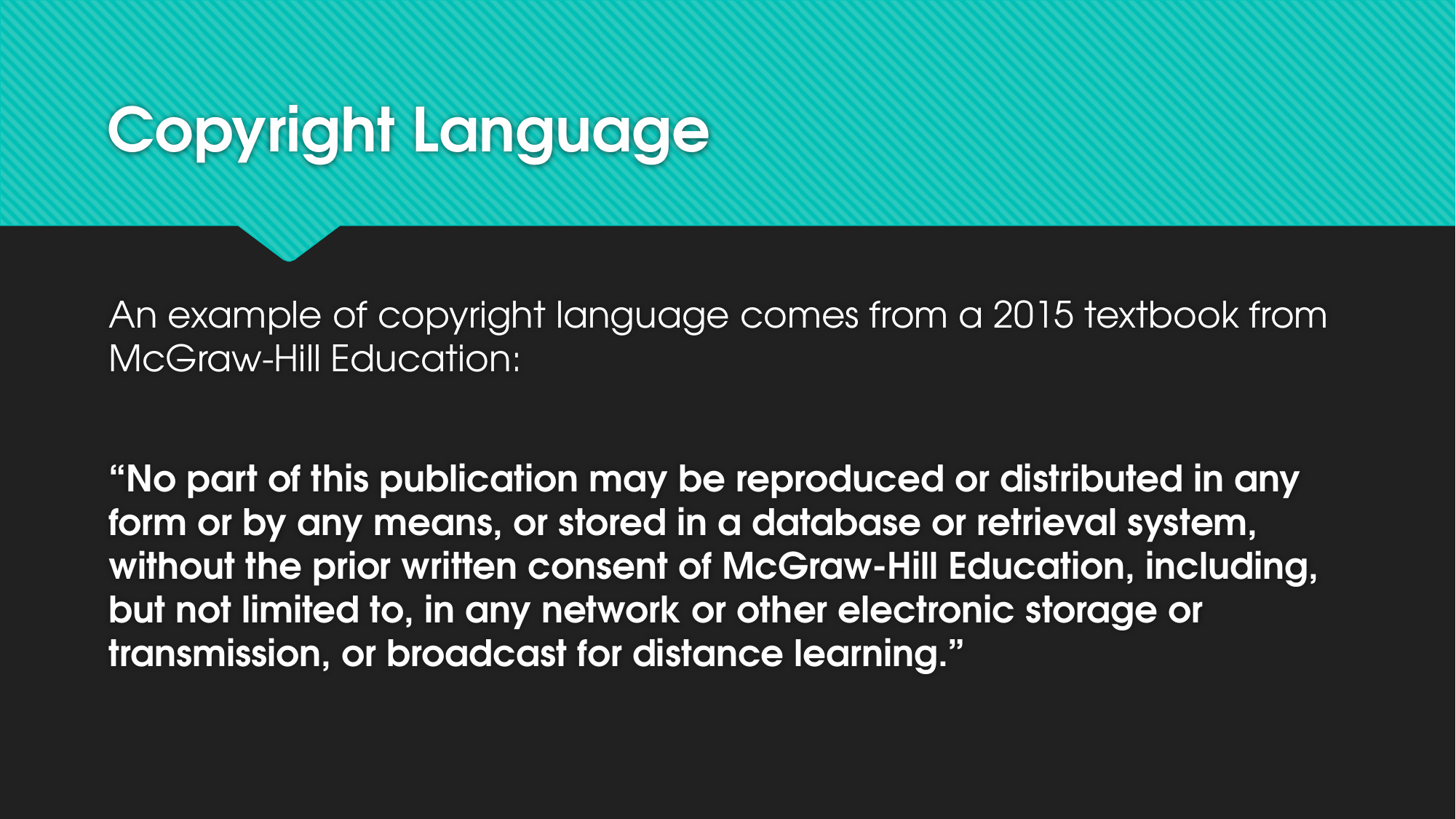

# Copyright Language
An example of copyright language comes from a 2015 textbook from McGraw-Hill Education:

“No part of this publication may be reproduced or distributed in any form or by any means, or stored in a database or retrieval system, without the prior written consent of McGraw-Hill Education, including, but not limited to, in any network or other electronic storage or transmission, or broadcast for distance learning.”